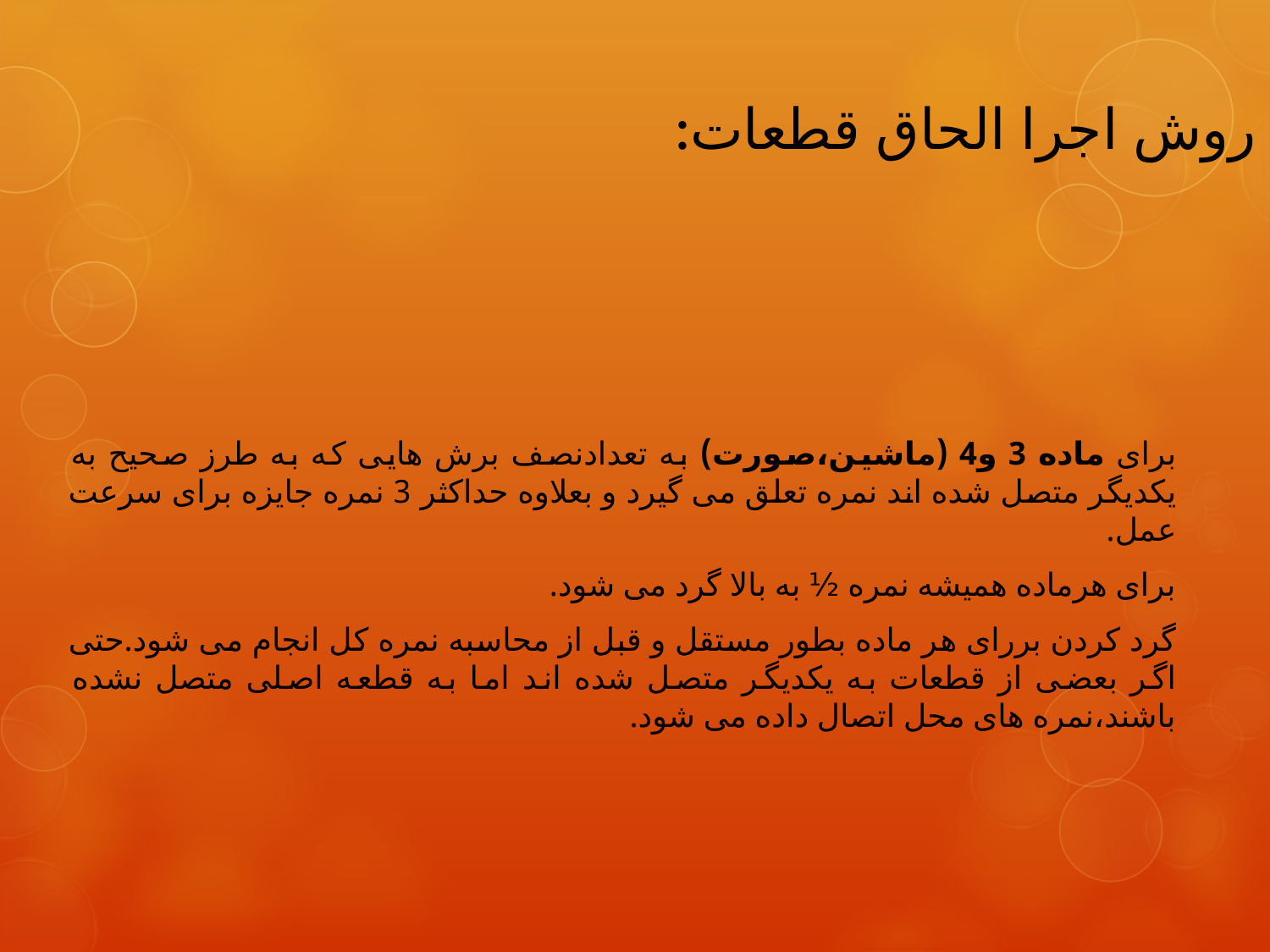

# روش اجرا الحاق قطعات:
برای ماده 3 و4 (ماشین،صورت) به تعدادنصف برش هایی که به طرز صحیح به یکدیگر متصل شده اند نمره تعلق می گیرد و بعلاوه حداکثر 3 نمره جایزه برای سرعت عمل.
برای هرماده همیشه نمره ½ به بالا گرد می شود.
گرد کردن بررای هر ماده بطور مستقل و قبل از محاسبه نمره کل انجام می شود.حتی اگر بعضی از قطعات به یکدیگر متصل شده اند اما به قطعه اصلی متصل نشده باشند،نمره های محل اتصال داده می شود.